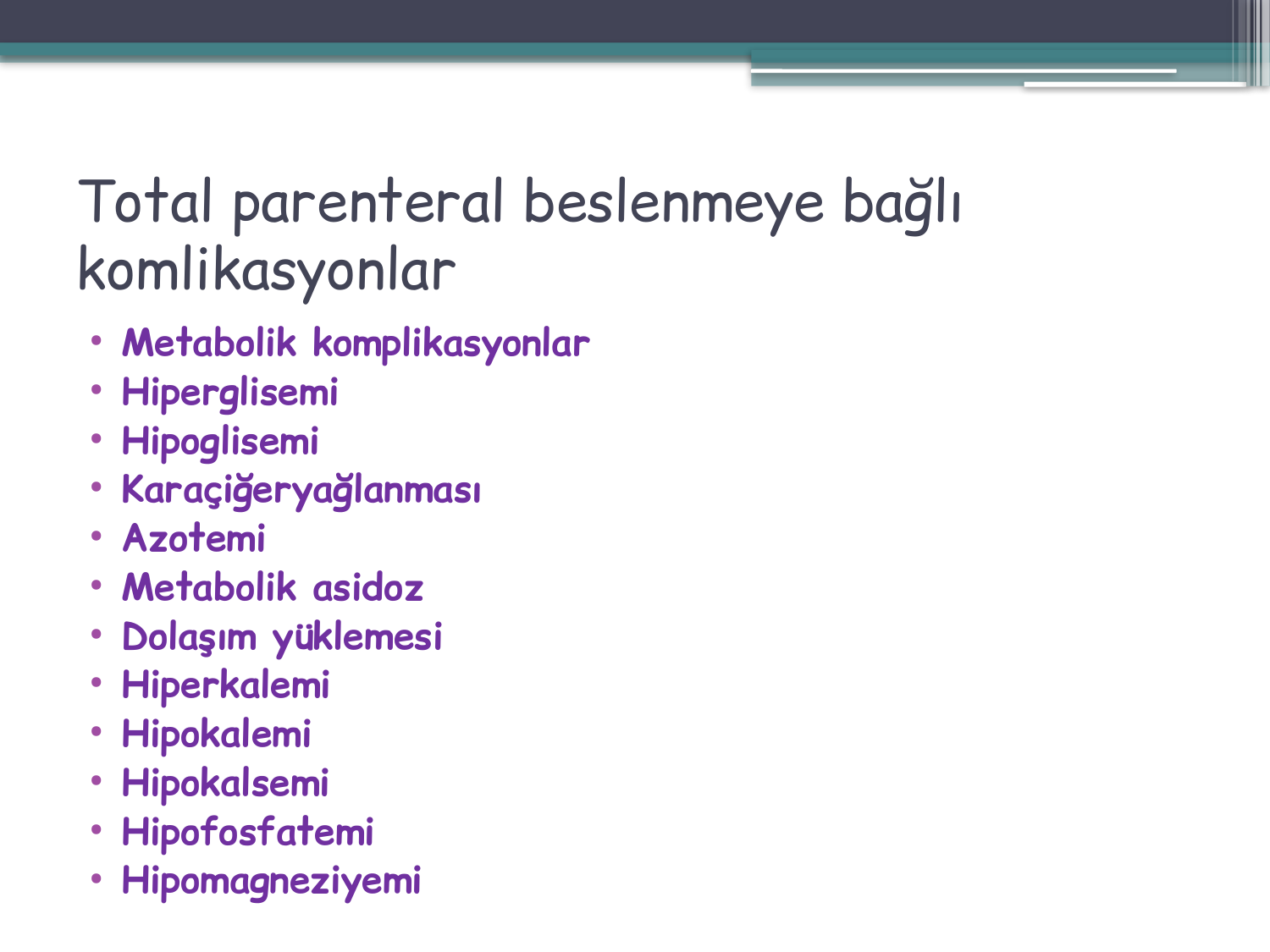

# Total parenteral beslenmeye bağlı komlikasyonlar
Metabolik komplikasyonlar
Hiperglisemi
Hipoglisemi
Karaçiğeryağlanması
Azotemi
Metabolik asidoz
Dolaşım yüklemesi
Hiperkalemi
Hipokalemi
Hipokalsemi
Hipofosfatemi
Hipomagneziyemi